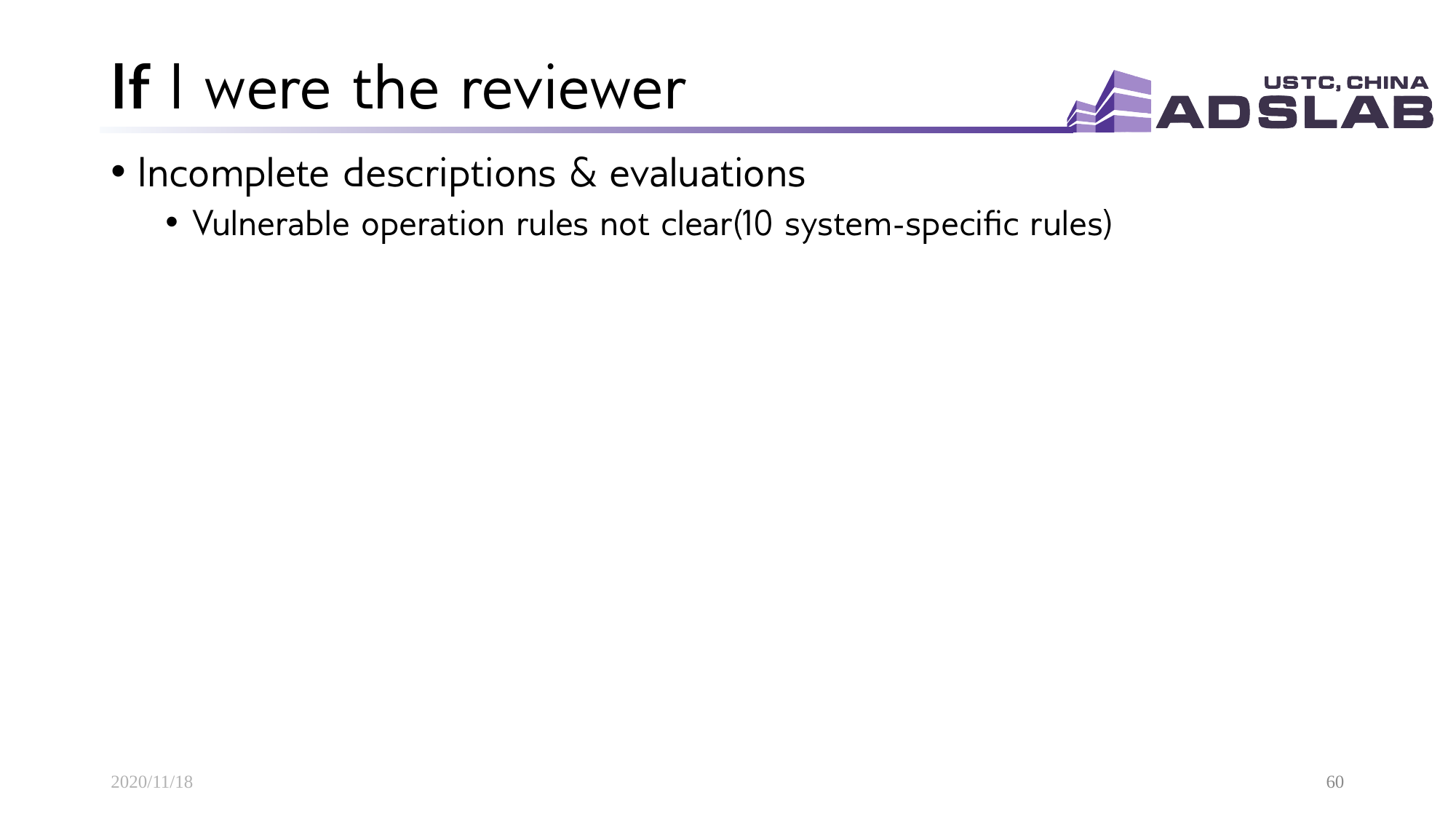

# If I were the reviewer
Incomplete descriptions & evaluations
Vulnerable operation rules not clear(10 system-specific rules)

2020/11/18